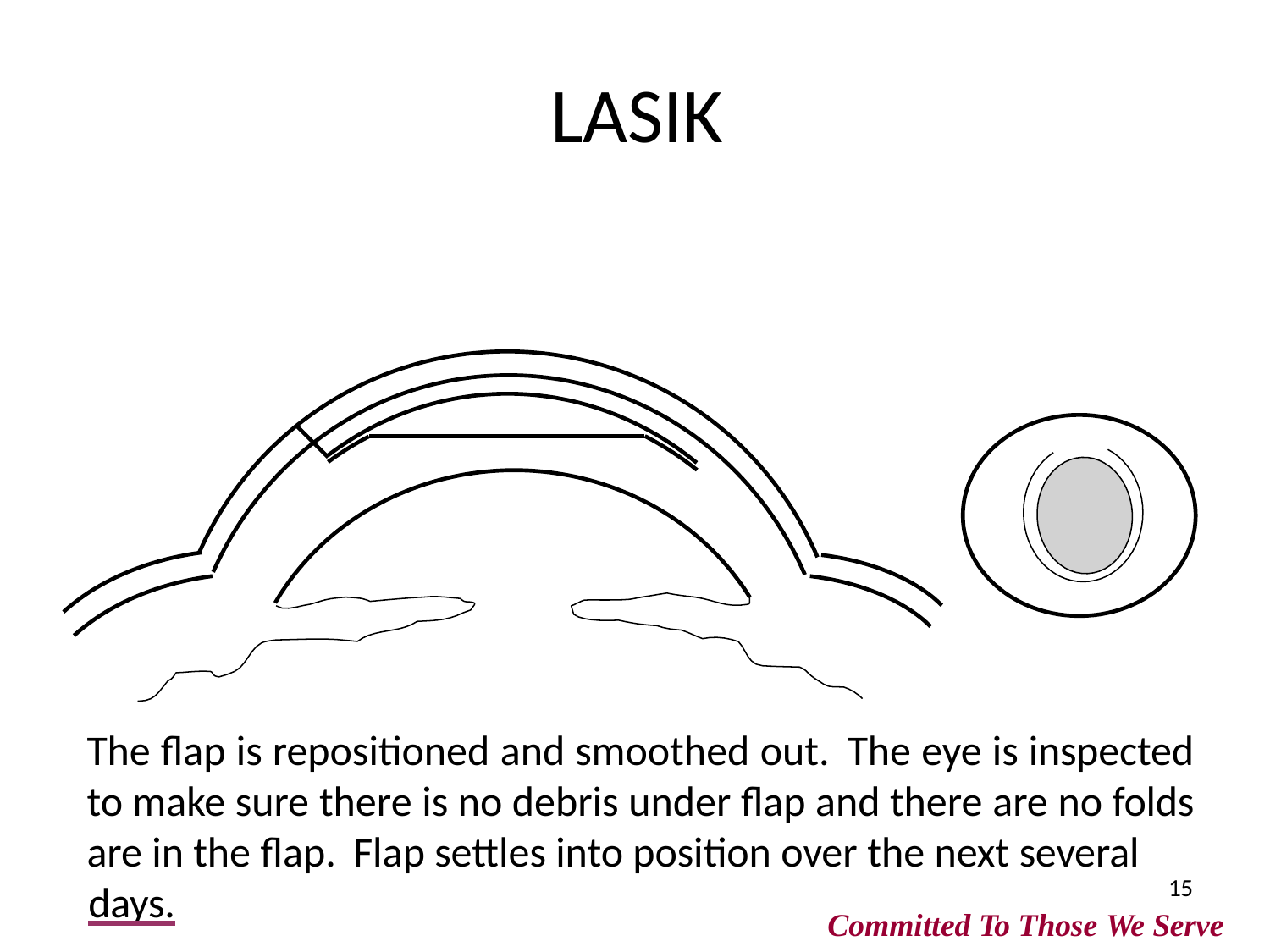

# LASIK

The flap is repositioned and smoothed out. The eye is inspected to make sure there is no debris under flap and there are no folds are in the flap. Flap settles into position over the next several
15
	days.
Committed To Those We Serve